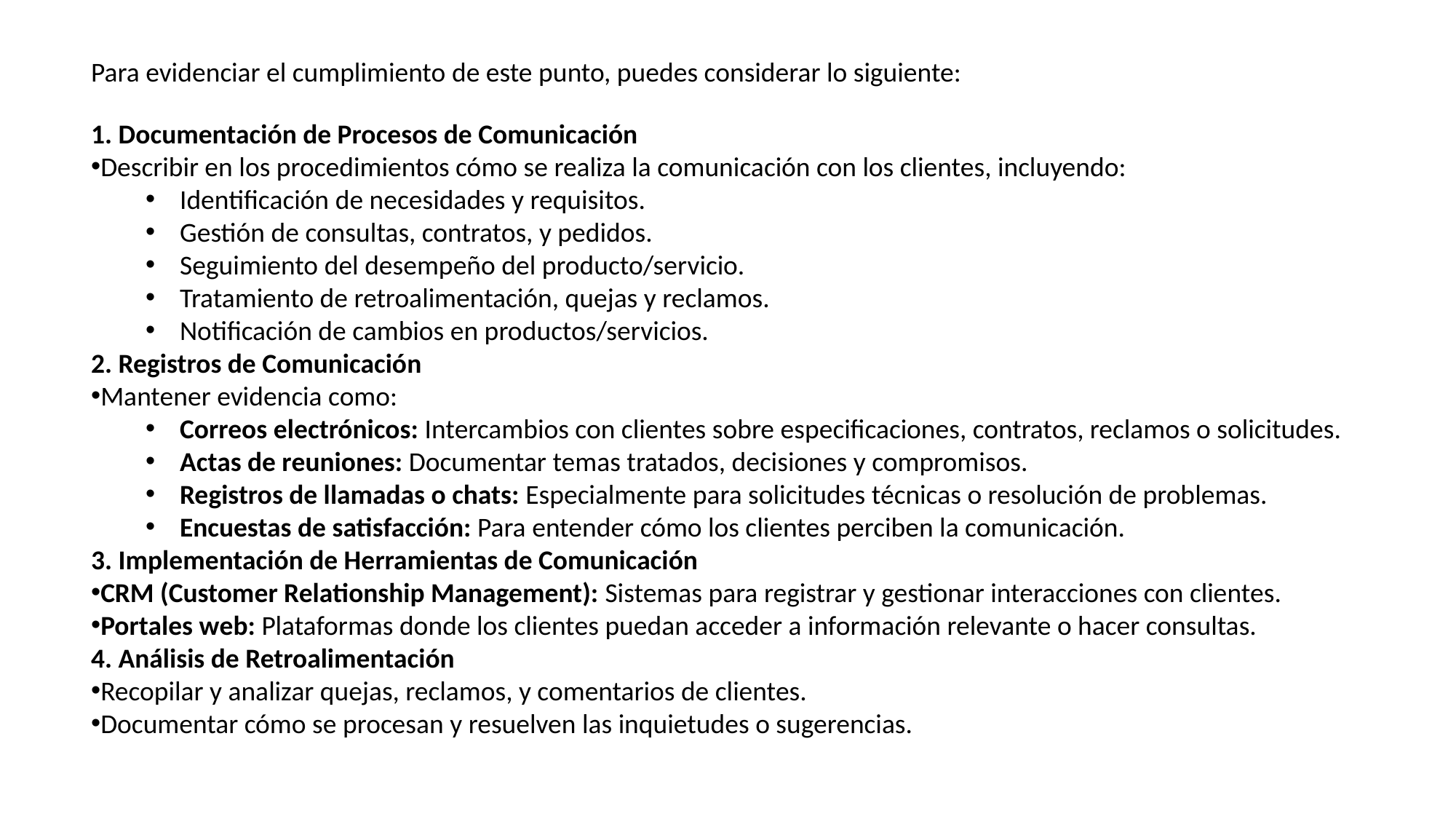

Para evidenciar el cumplimiento de este punto, puedes considerar lo siguiente:
1. Documentación de Procesos de Comunicación
Describir en los procedimientos cómo se realiza la comunicación con los clientes, incluyendo:
Identificación de necesidades y requisitos.
Gestión de consultas, contratos, y pedidos.
Seguimiento del desempeño del producto/servicio.
Tratamiento de retroalimentación, quejas y reclamos.
Notificación de cambios en productos/servicios.
2. Registros de Comunicación
Mantener evidencia como:
Correos electrónicos: Intercambios con clientes sobre especificaciones, contratos, reclamos o solicitudes.
Actas de reuniones: Documentar temas tratados, decisiones y compromisos.
Registros de llamadas o chats: Especialmente para solicitudes técnicas o resolución de problemas.
Encuestas de satisfacción: Para entender cómo los clientes perciben la comunicación.
3. Implementación de Herramientas de Comunicación
CRM (Customer Relationship Management): Sistemas para registrar y gestionar interacciones con clientes.
Portales web: Plataformas donde los clientes puedan acceder a información relevante o hacer consultas.
4. Análisis de Retroalimentación
Recopilar y analizar quejas, reclamos, y comentarios de clientes.
Documentar cómo se procesan y resuelven las inquietudes o sugerencias.